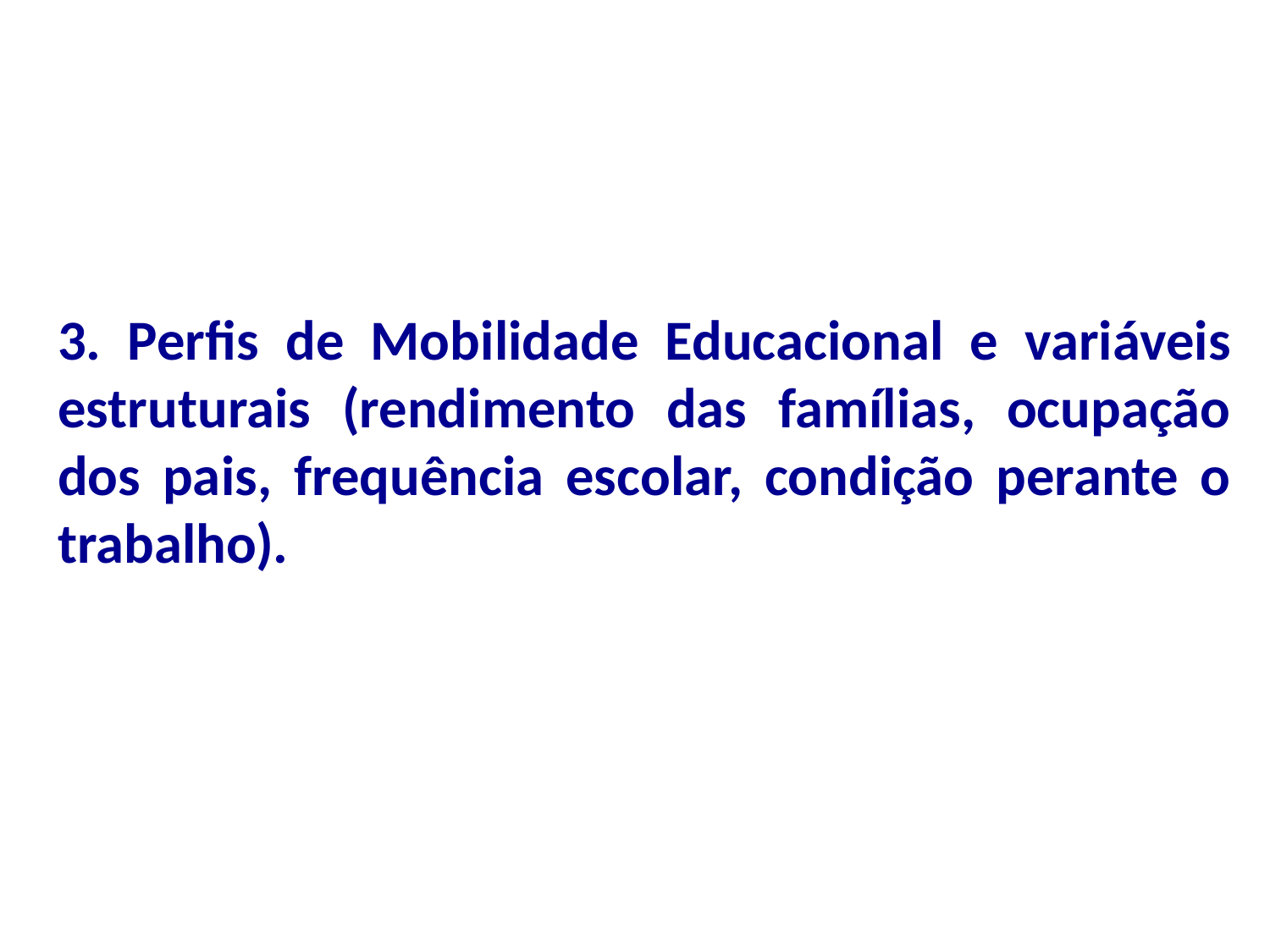

# 3. Perfis de Mobilidade Educacional e variáveis estruturais (rendimento das famílias, ocupação dos pais, frequência escolar, condição perante o trabalho).